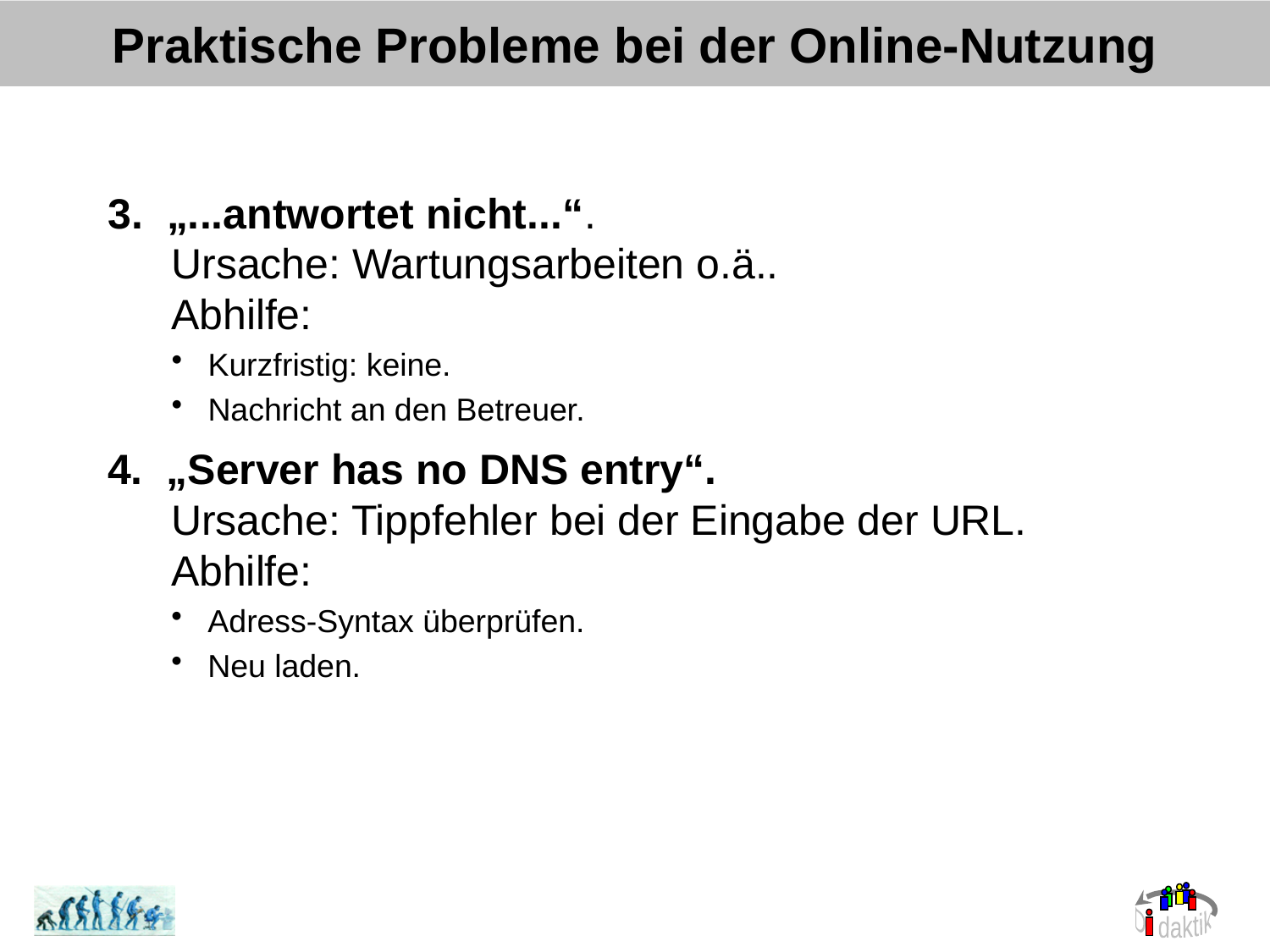

# Praktische Probleme bei der Online-Nutzung
3.  „...antwortet nicht...“.
Ursache: Wartungsarbeiten o.ä..
Abhilfe:
Kurzfristig: keine.
Nachricht an den Betreuer.
4.  „Server has no DNS entry“.
Ursache: Tippfehler bei der Eingabe der URL.
Abhilfe:
Adress-Syntax überprüfen.
Neu laden.